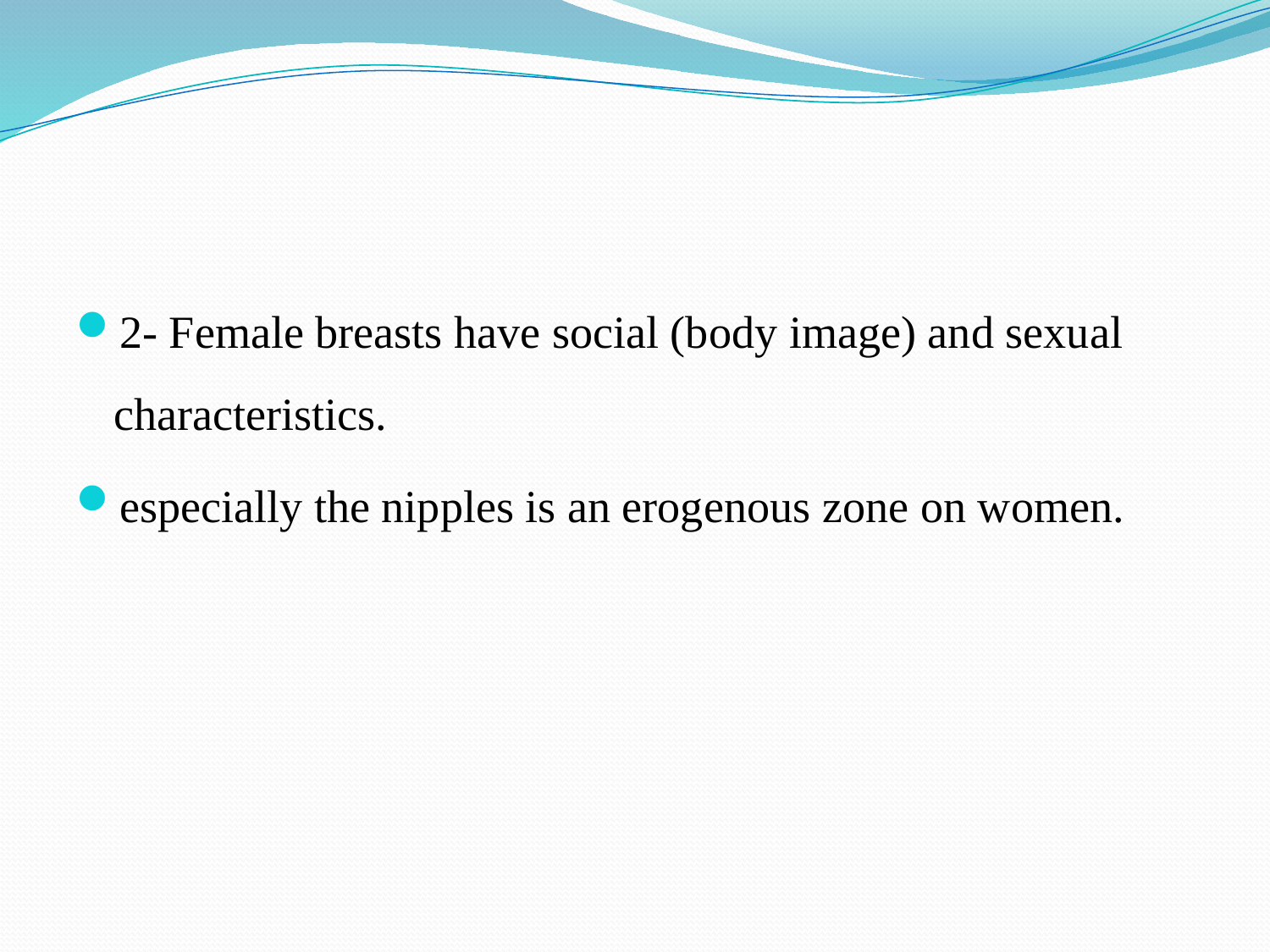

2- Female breasts have social (body image) and sexual characteristics.
especially the nipples is an erogenous zone on women.